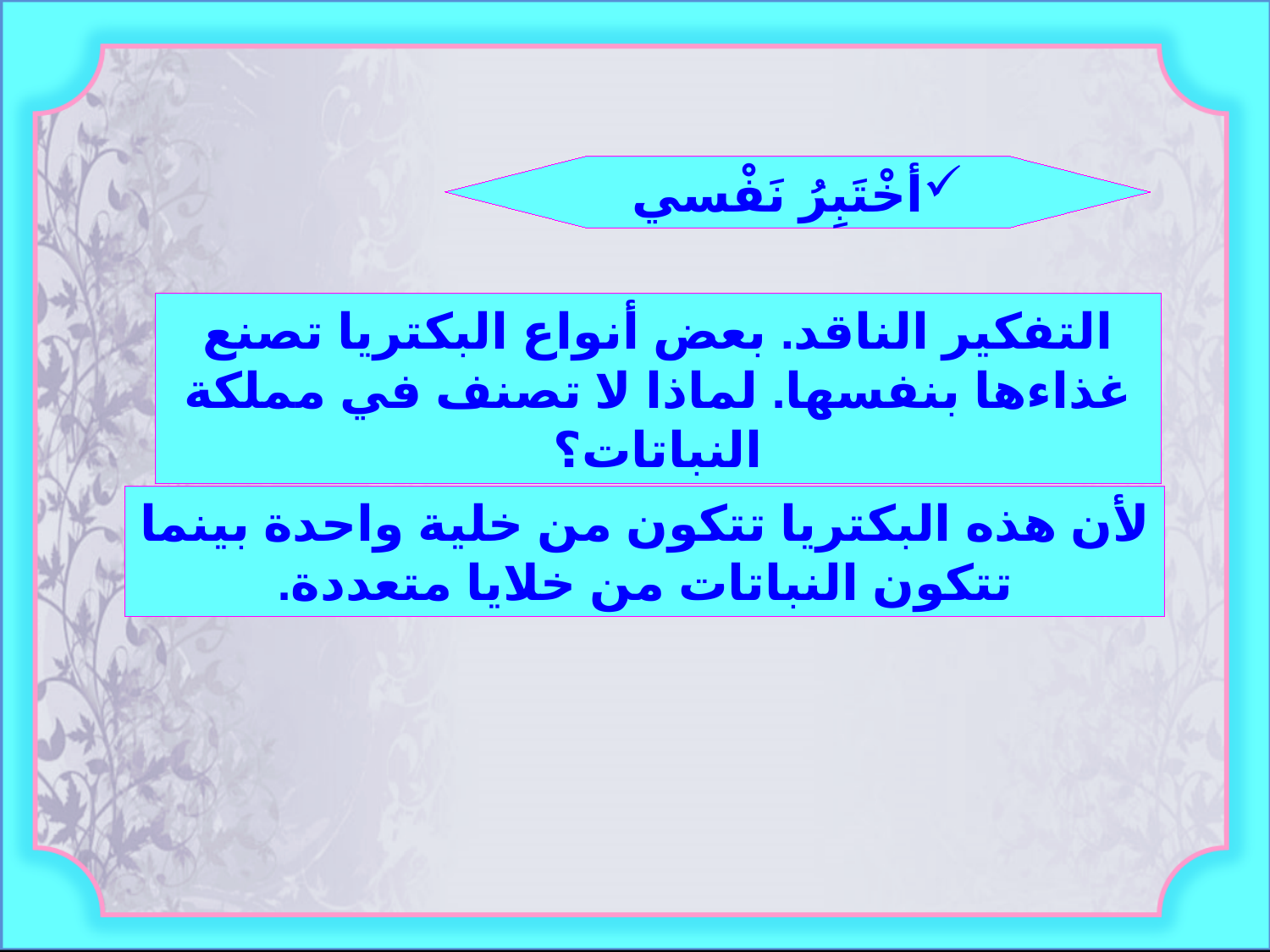

أخْتَبِرُ نَفْسي
التفكير الناقد. بعض أنواع البكتريا تصنع غذاءها بنفسها. لماذا لا تصنف في مملكة النباتات؟
لأن هذه البكتريا تتكون من خلية واحدة بينما تتكون النباتات من خلايا متعددة.